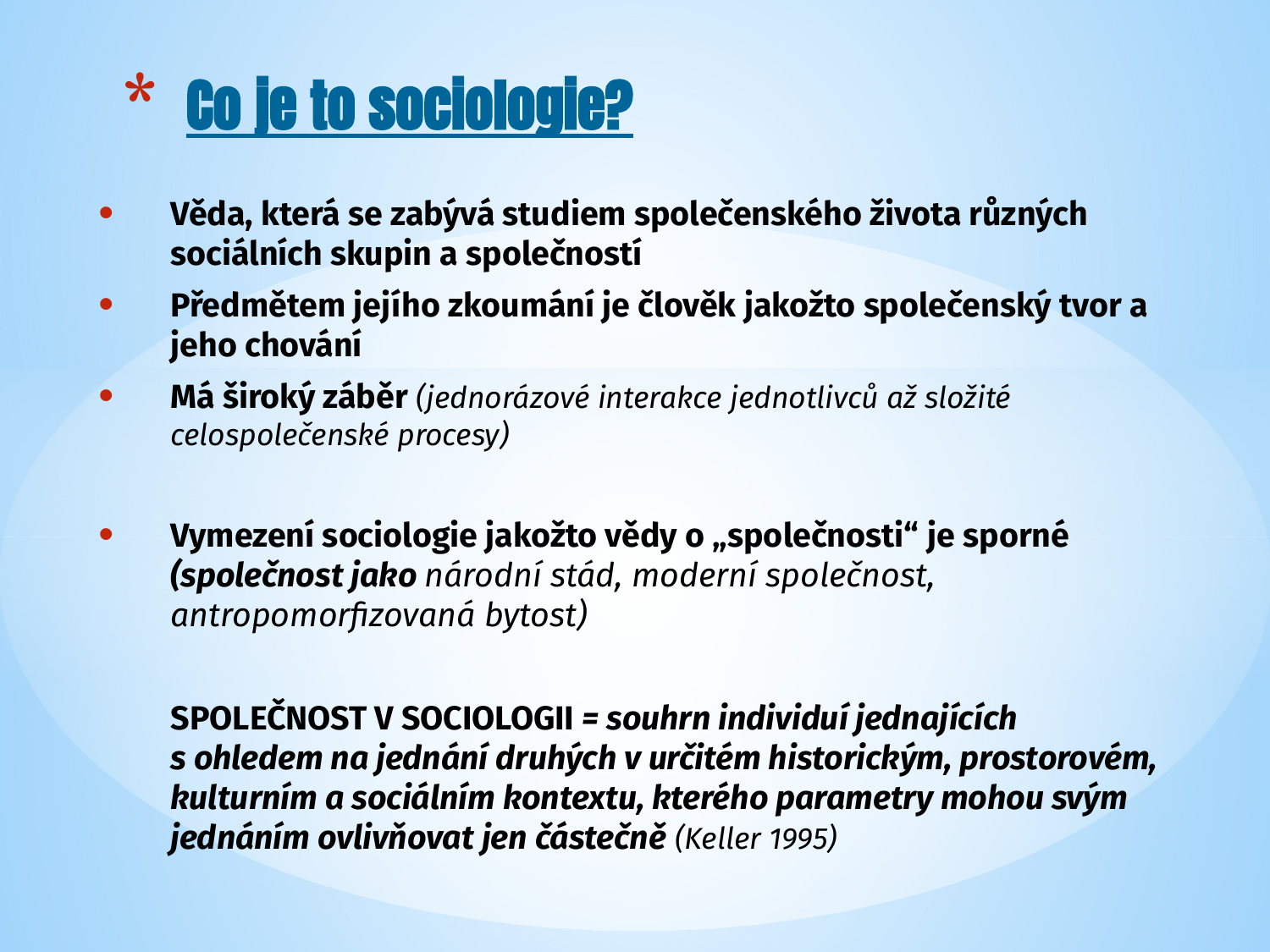

# Co je to sociologie?
Věda, která se zabývá studiem společenského života různých sociálních skupin a společností
Předmětem jejího zkoumání je člověk jakožto společenský tvor a jeho chování
Má široký záběr (jednorázové interakce jednotlivců až složité celospolečenské procesy)

Vymezení sociologie jakožto vědy o „společnosti“ je sporné (společnost jako národní stád, moderní společnost, antropomorfizovaná bytost)

	SPOLEČNOST V SOCIOLOGII = souhrn individuí jednajících s ohledem na jednání druhých v určitém historickým, prostorovém, kulturním a sociálním kontextu, kterého parametry mohou svým jednáním ovlivňovat jen částečně (Keller 1995)